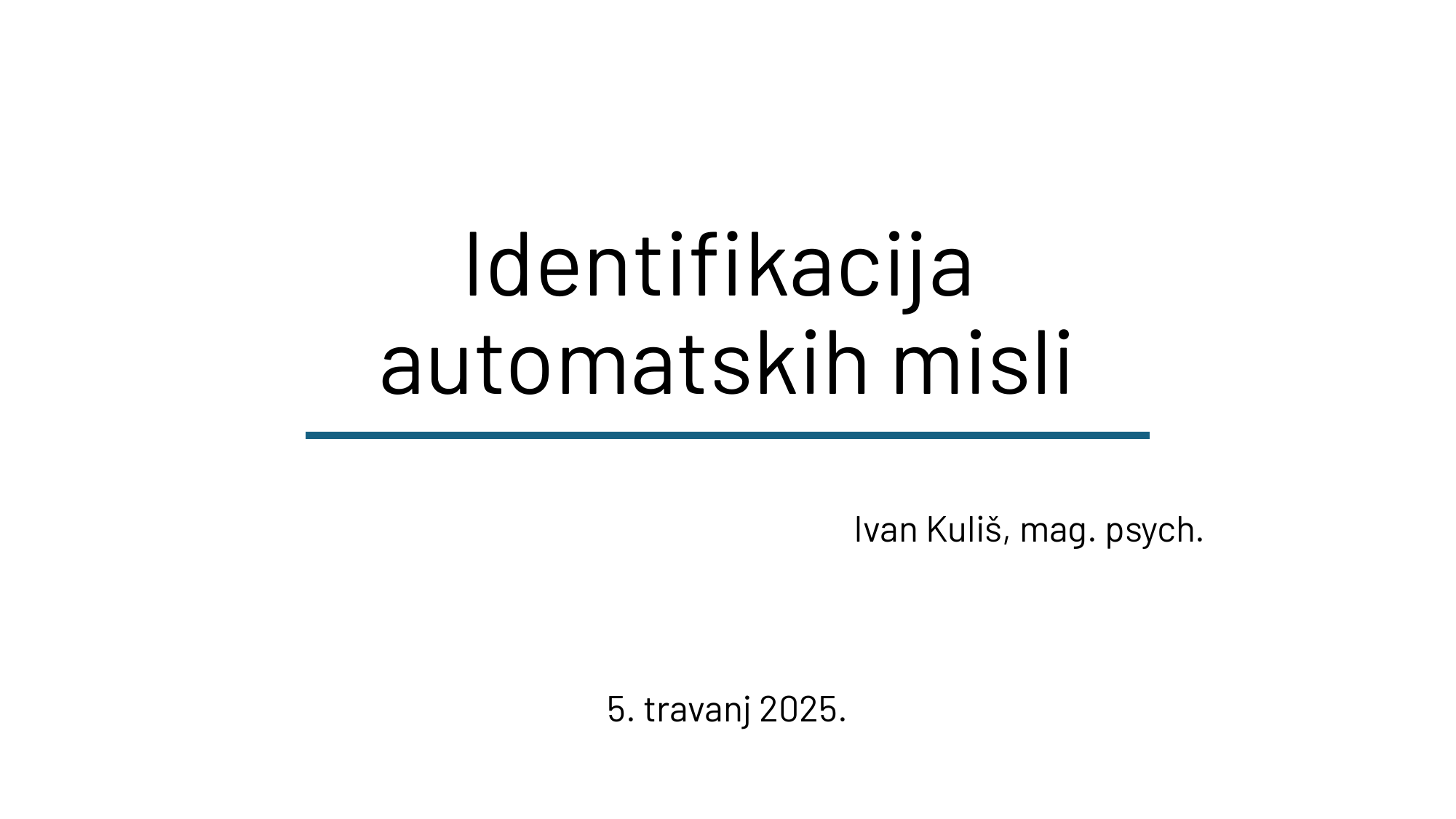

# Identifikacija automatskih misli
Ivan Kuliš, mag. psych.
5. travanj 2025.